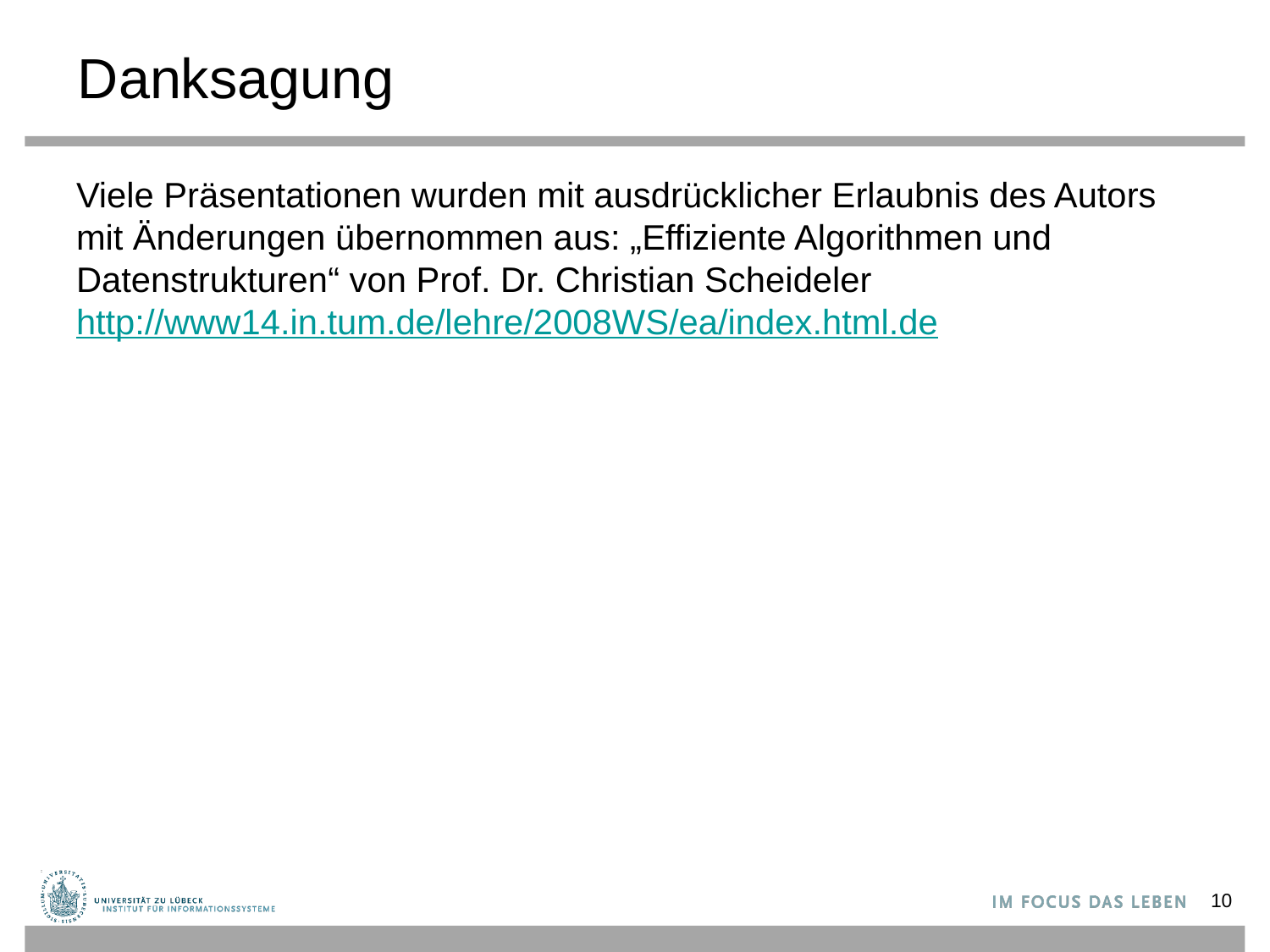

# Danksagung
Viele Präsentationen wurden mit ausdrücklicher Erlaubnis des Autors mit Änderungen übernommen aus: „Effiziente Algorithmen und Datenstrukturen“ von Prof. Dr. Christian Scheideler http://www14.in.tum.de/lehre/2008WS/ea/index.html.de

10